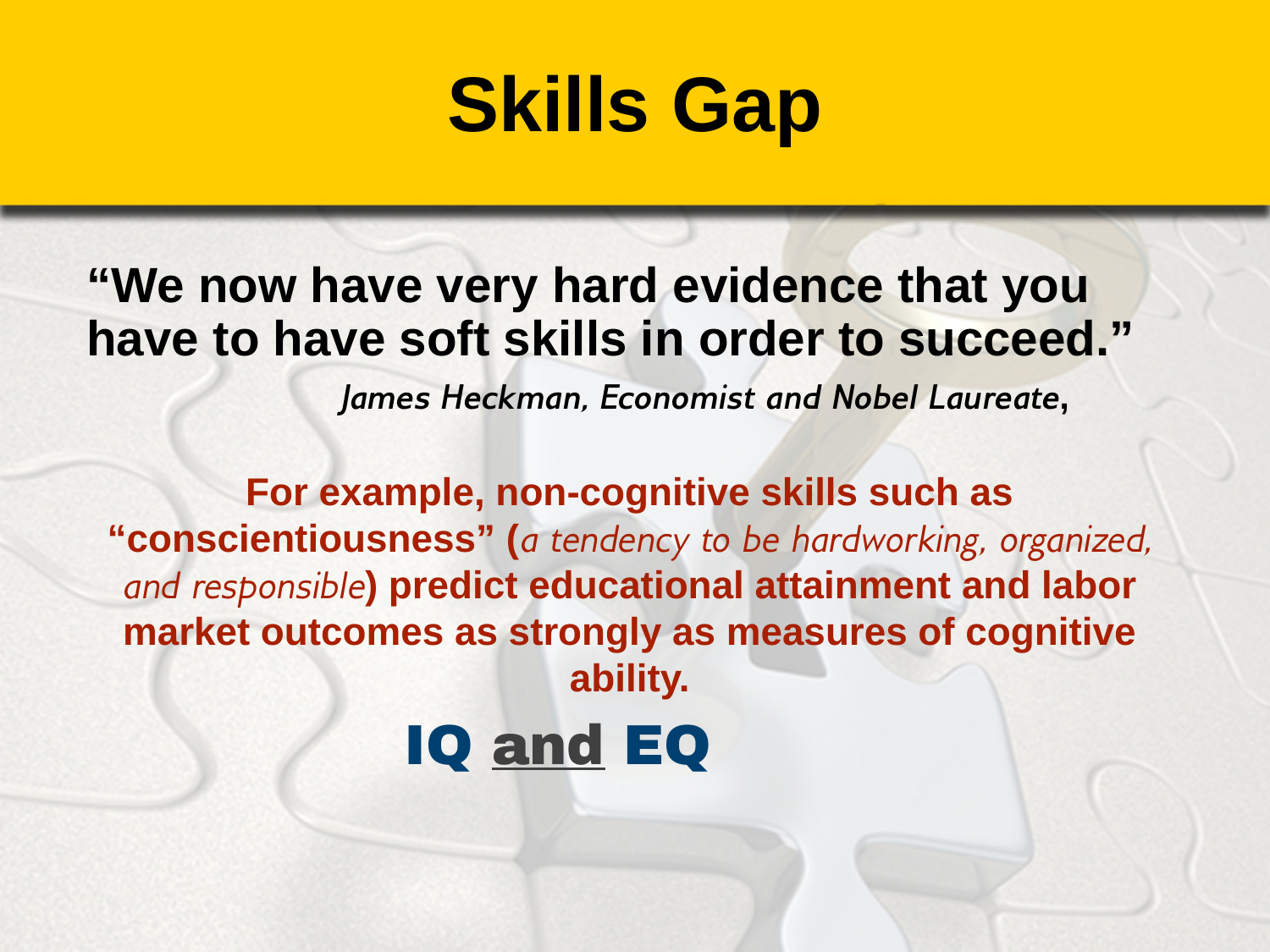

# Skills Gap
“We now have very hard evidence that you have to have soft skills in order to succeed.” 		James Heckman, Economist and Nobel Laureate,

For example, non-cognitive skills such as “conscientiousness” (a tendency to be hardworking, organized, and responsible) predict educational attainment and labor market outcomes as strongly as measures of cognitive ability.
IQ and EQ